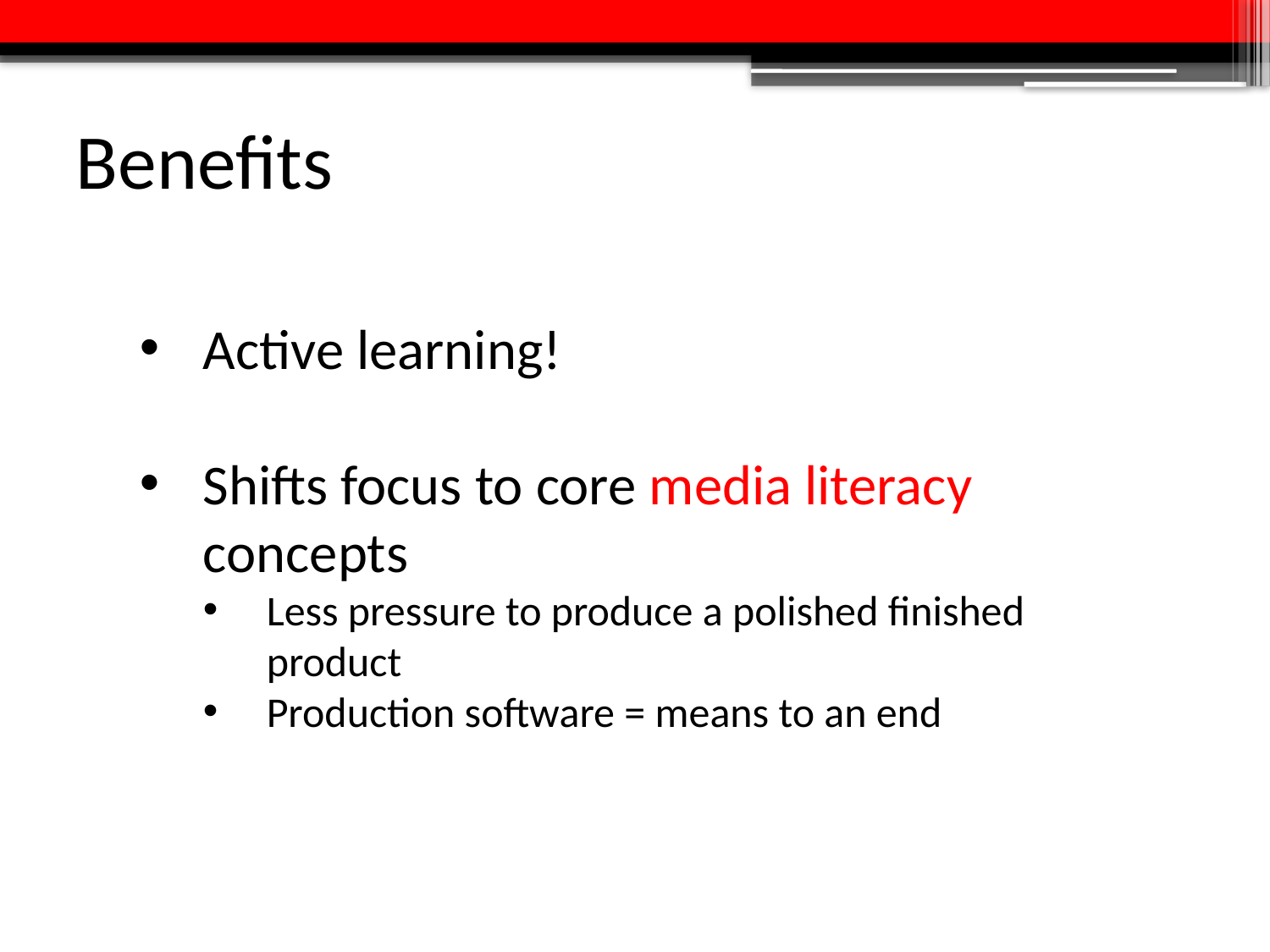

Benefits
Active learning!

Shifts focus to core media literacy concepts
Less pressure to produce a polished finished product
Production software = means to an end